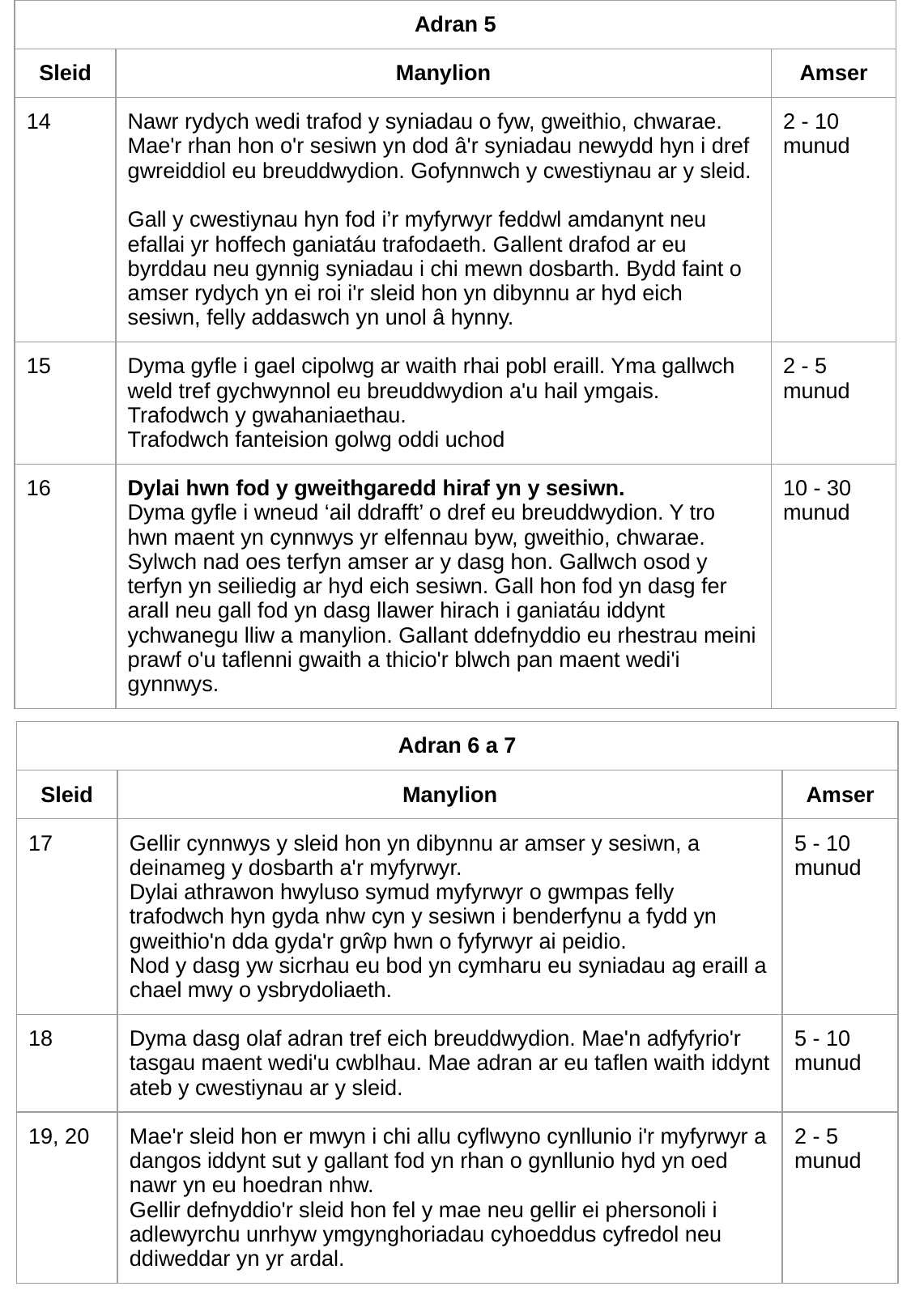

| Adran 5 |  |  |
| --- | --- | --- |
| Sleid | Manylion | Amser |
| 14 | Nawr rydych wedi trafod y syniadau o fyw, gweithio, chwarae. Mae'r rhan hon o'r sesiwn yn dod â'r syniadau newydd hyn i dref gwreiddiol eu breuddwydion. Gofynnwch y cwestiynau ar y sleid. Gall y cwestiynau hyn fod i’r myfyrwyr feddwl amdanynt neu efallai yr hoffech ganiatáu trafodaeth. Gallent drafod ar eu byrddau neu gynnig syniadau i chi mewn dosbarth. Bydd faint o amser rydych yn ei roi i'r sleid hon yn dibynnu ar hyd eich sesiwn, felly addaswch yn unol â hynny. | 2 - 10 munud |
| 15 | Dyma gyfle i gael cipolwg ar waith rhai pobl eraill. Yma gallwch weld tref gychwynnol eu breuddwydion a'u hail ymgais. Trafodwch y gwahaniaethau. Trafodwch fanteision golwg oddi uchod | 2 - 5 munud |
| 16 | Dylai hwn fod y gweithgaredd hiraf yn y sesiwn. Dyma gyfle i wneud ‘ail ddrafft’ o dref eu breuddwydion. Y tro hwn maent yn cynnwys yr elfennau byw, gweithio, chwarae. Sylwch nad oes terfyn amser ar y dasg hon. Gallwch osod y terfyn yn seiliedig ar hyd eich sesiwn. Gall hon fod yn dasg fer arall neu gall fod yn dasg llawer hirach i ganiatáu iddynt ychwanegu lliw a manylion. Gallant ddefnyddio eu rhestrau meini prawf o'u taflenni gwaith a thicio'r blwch pan maent wedi'i gynnwys. | 10 - 30 munud |
| Adran 6 a 7 |  |  |
| --- | --- | --- |
| Sleid | Manylion | Amser |
| 17 | Gellir cynnwys y sleid hon yn dibynnu ar amser y sesiwn, a deinameg y dosbarth a'r myfyrwyr. Dylai athrawon hwyluso symud myfyrwyr o gwmpas felly trafodwch hyn gyda nhw cyn y sesiwn i benderfynu a fydd yn gweithio'n dda gyda'r grŵp hwn o fyfyrwyr ai peidio. Nod y dasg yw sicrhau eu bod yn cymharu eu syniadau ag eraill a chael mwy o ysbrydoliaeth. | 5 - 10 munud |
| 18 | Dyma dasg olaf adran tref eich breuddwydion. Mae'n adfyfyrio'r tasgau maent wedi'u cwblhau. Mae adran ar eu taflen waith iddynt ateb y cwestiynau ar y sleid. | 5 - 10 munud |
| 19, 20 | Mae'r sleid hon er mwyn i chi allu cyflwyno cynllunio i'r myfyrwyr a dangos iddynt sut y gallant fod yn rhan o gynllunio hyd yn oed nawr yn eu hoedran nhw. Gellir defnyddio'r sleid hon fel y mae neu gellir ei phersonoli i adlewyrchu unrhyw ymgynghoriadau cyhoeddus cyfredol neu ddiweddar yn yr ardal. | 2 - 5 munud |